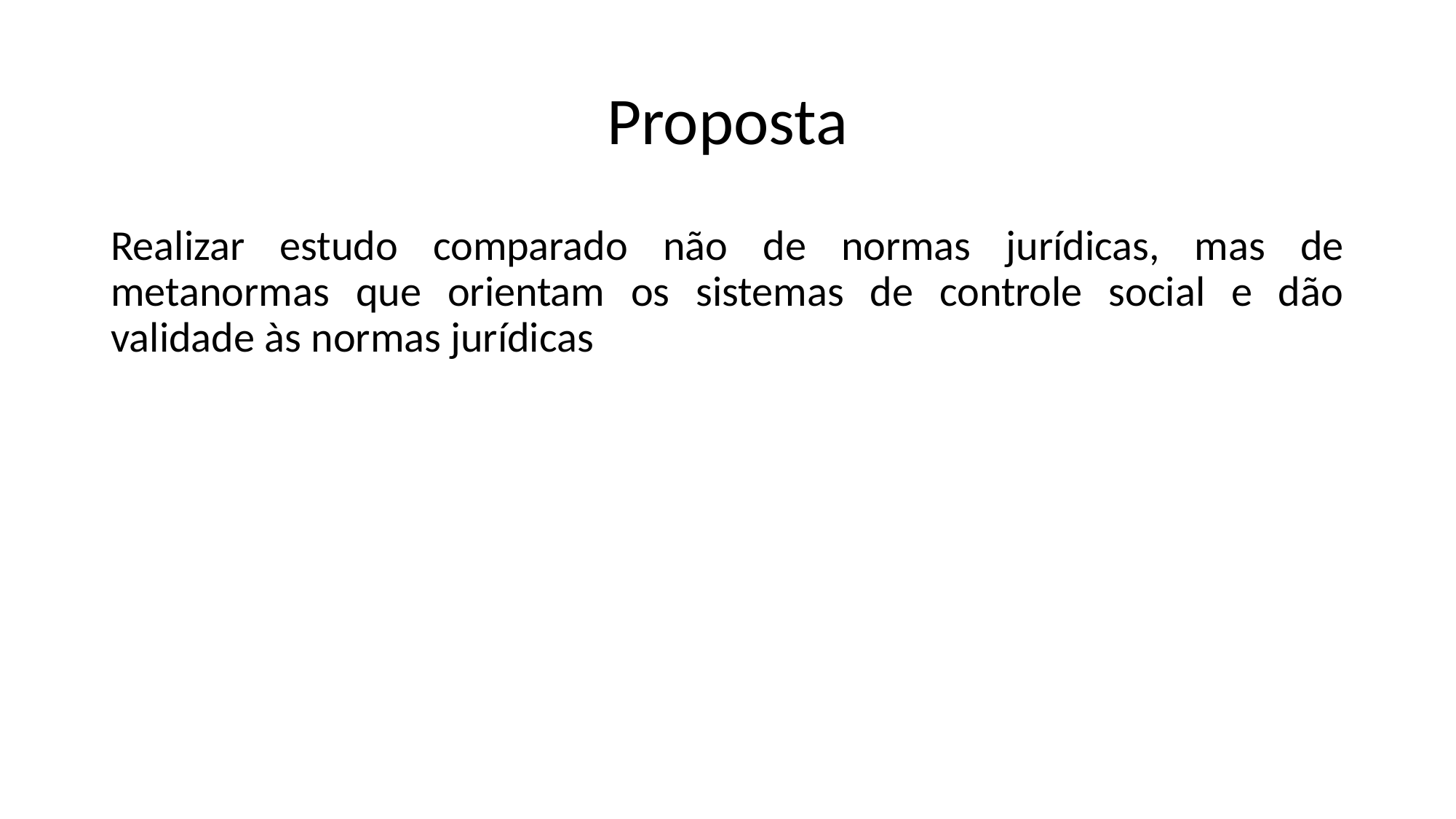

# Proposta
Realizar estudo comparado não de normas jurídicas, mas de metanormas que orientam os sistemas de controle social e dão validade às normas jurídicas